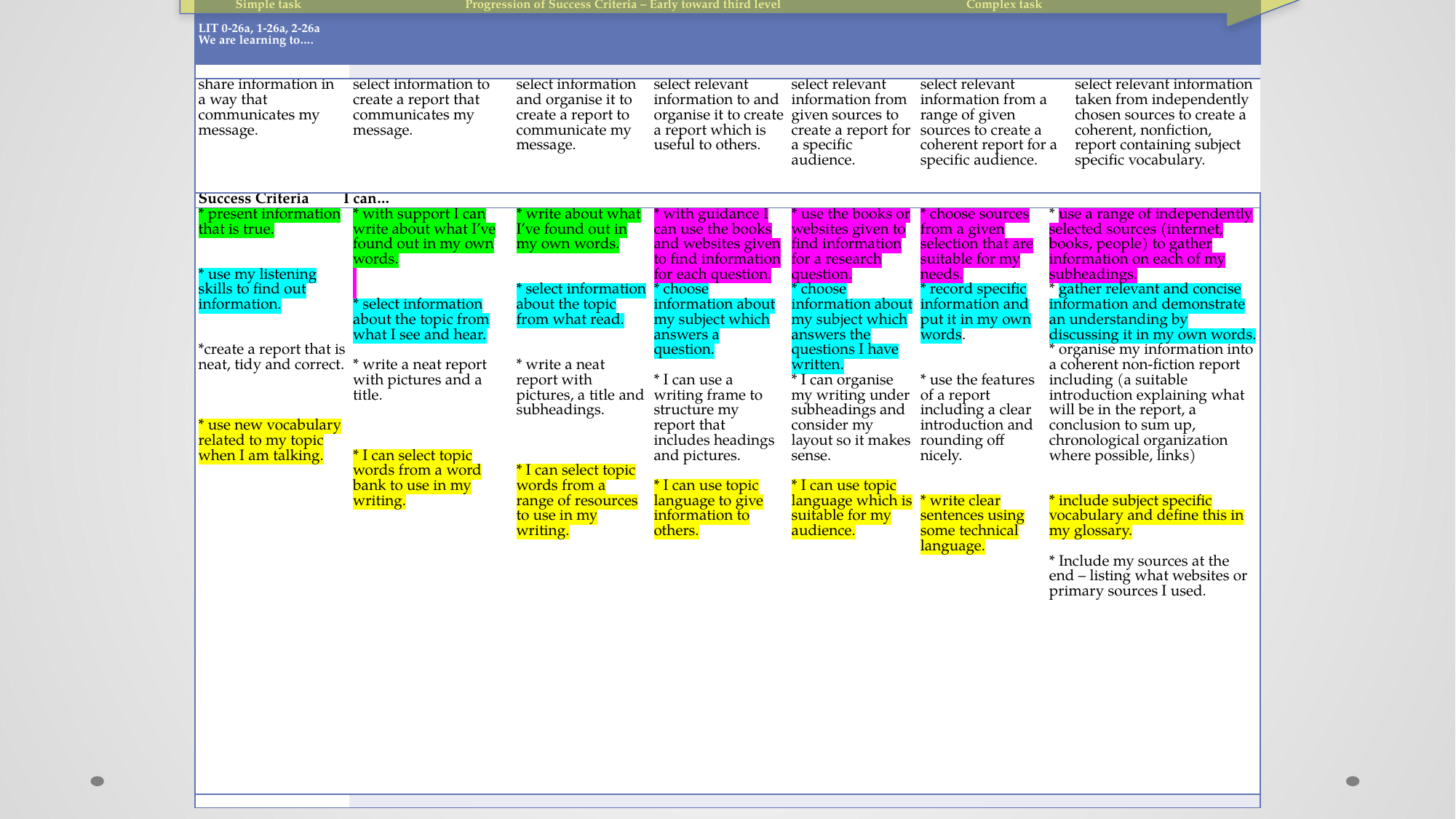

| Report Writing Moderation: Jan-April 2016 Simple task Progression of Success Criteria – Early toward third level Complex task   LIT 0-26a, 1-26a, 2-26a We are learning to…. |  |  |  |  |  |  |  |
| --- | --- | --- | --- | --- | --- | --- | --- |
|  |  |  |  |  |  |  |  |
| share information in a way that communicates my message. | select information to create a report that communicates my message. | select information and organise it to create a report to communicate my message. | select relevant information to and organise it to create a report which is useful to others. | select relevant information from given sources to create a report for a specific audience. | select relevant information from a range of given sources to create a coherent report for a specific audience. |  | select relevant information taken from independently chosen sources to create a coherent, nonfiction, report containing subject specific vocabulary. |
| Success Criteria I can… |  |  |  |  |  |  |  |
| \* present information that is true.     \* use my listening skills to find out information.     \*create a report that is neat, tidy and correct.       \* use new vocabulary related to my topic when I am talking. | \* with support I can write about what I’ve found out in my own words.     \* select information about the topic from what I see and hear.   \* write a neat report with pictures and a title.       \* I can select topic words from a word bank to use in my writing. | \* write about what I’ve found out in my own words.     \* select information about the topic from what read.     \* write a neat report with pictures, a title and subheadings.       \* I can select topic words from a range of resources to use in my writing. | \* with guidance I can use the books and websites given to find information for each question. \* choose information about my subject which answers a question.   \* I can use a writing frame to structure my report that includes headings and pictures.   \* I can use topic language to give information to others. | \* use the books or websites given to find information for a research question. \* choose information about my subject which answers the questions I have written. \* I can organise my writing under subheadings and consider my layout so it makes sense.   \* I can use topic language which is suitable for my audience. | \* choose sources from a given selection that are suitable for my needs. \* record specific information and put it in my own words.     \* use the features of a report including a clear introduction and rounding off nicely.     \* write clear sentences using some technical language. | \* use a range of independently selected sources (internet, books, people) to gather information on each of my subheadings. \* gather relevant and concise information and demonstrate an understanding by discussing it in my own words. \* organise my information into a coherent non-fiction report including (a suitable introduction explaining what will be in the report, a conclusion to sum up, chronological organization where possible, links)     \* include subject specific vocabulary and define this in my glossary.   \* Include my sources at the end – listing what websites or primary sources I used. |  |
|  |  |  |  |  |  |  |  |